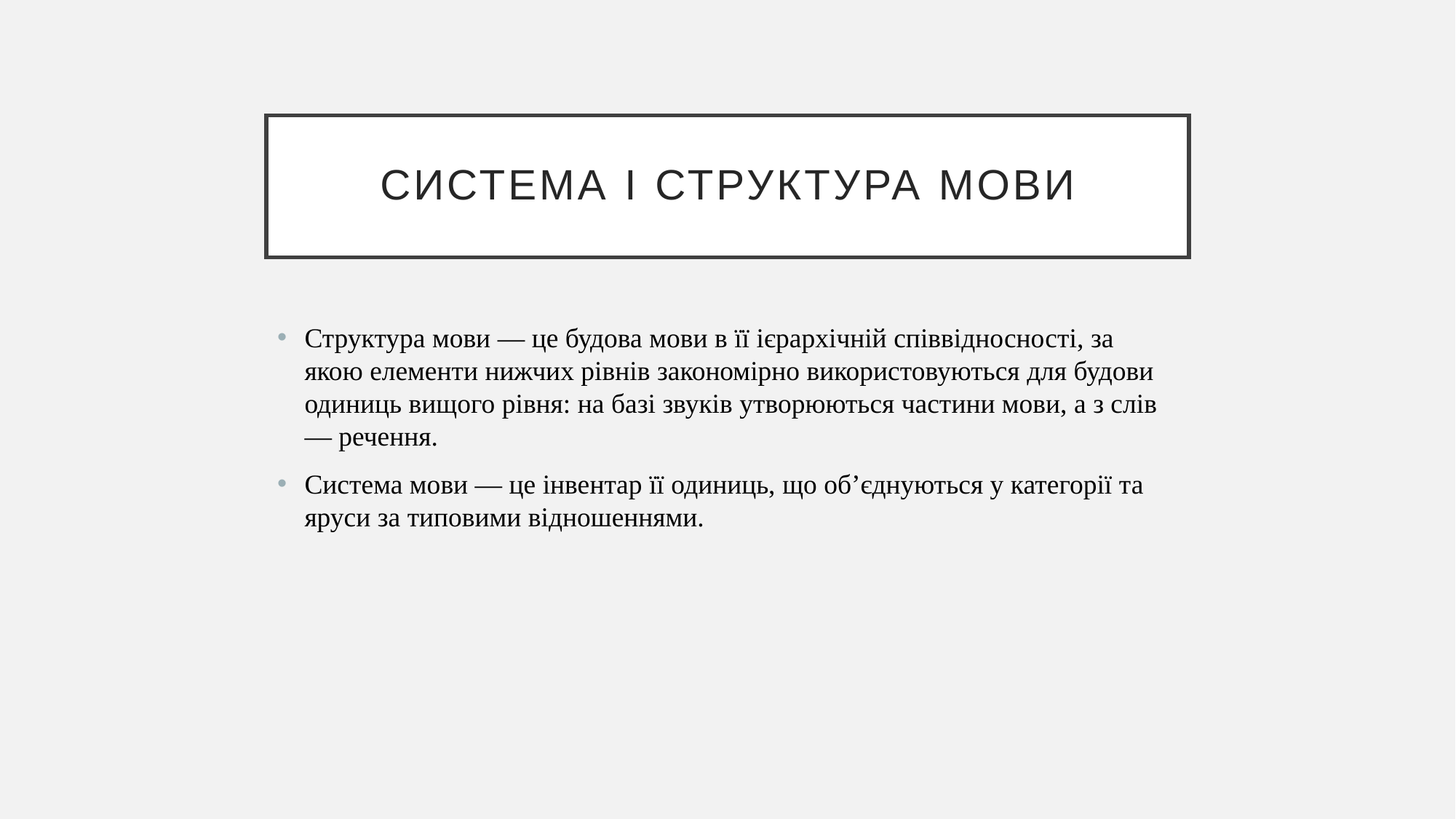

# СИСтема і структура мови
Структура мови — це будова мови в її ієрархічній співвідносності, за якою елементи нижчих рівнів закономірно використовуються для будови одиниць вищого рівня: на базі звуків утворюються частини мови, а з слів — речення.
Система мови — це інвентар її одиниць, що об’єднуються у категорії та яруси за типовими відношеннями.